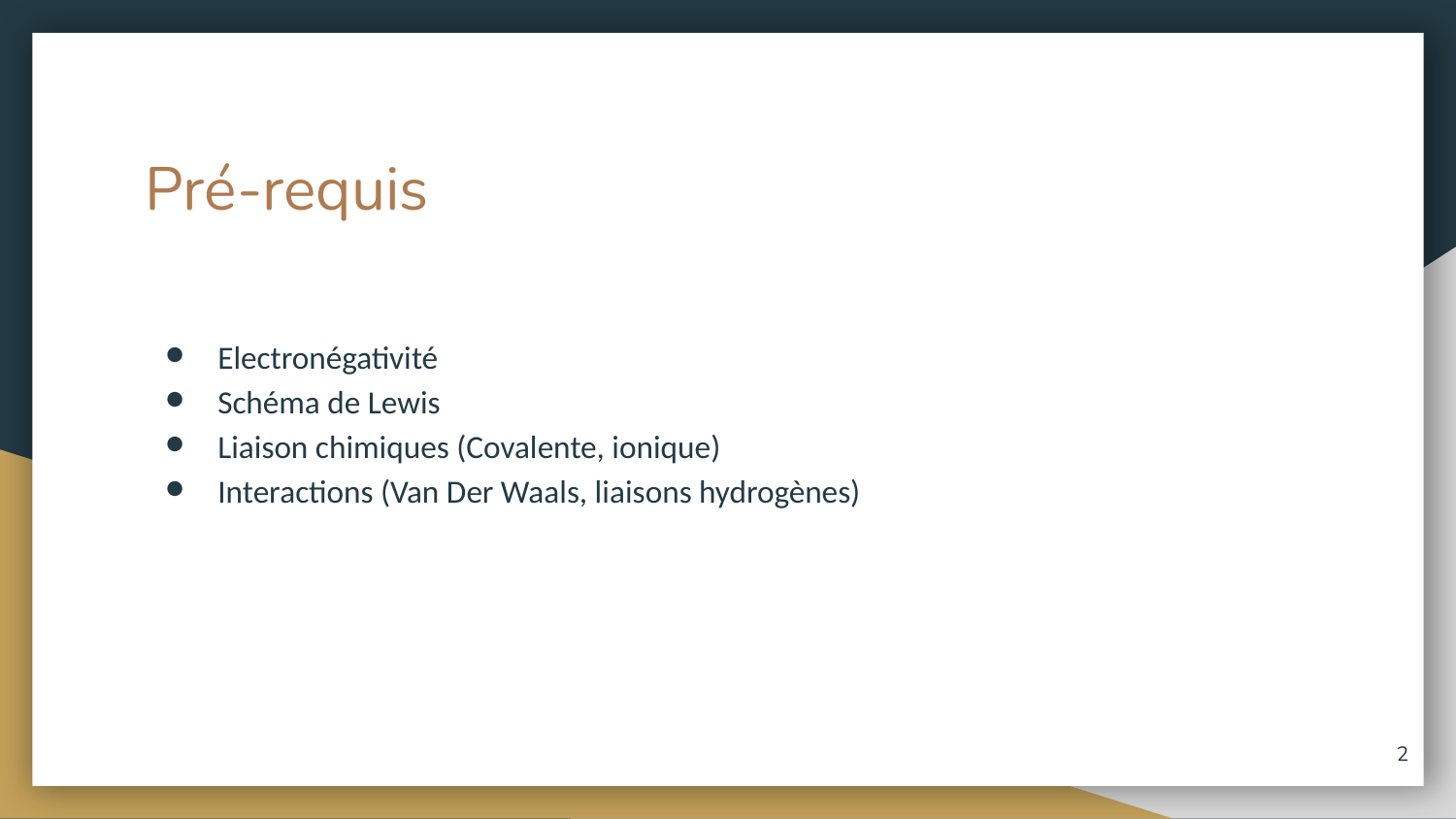

# Pré-requis
Electronégativité
Schéma de Lewis
Liaison chimiques (Covalente, ionique)
Interactions (Van Der Waals, liaisons hydrogènes)
2